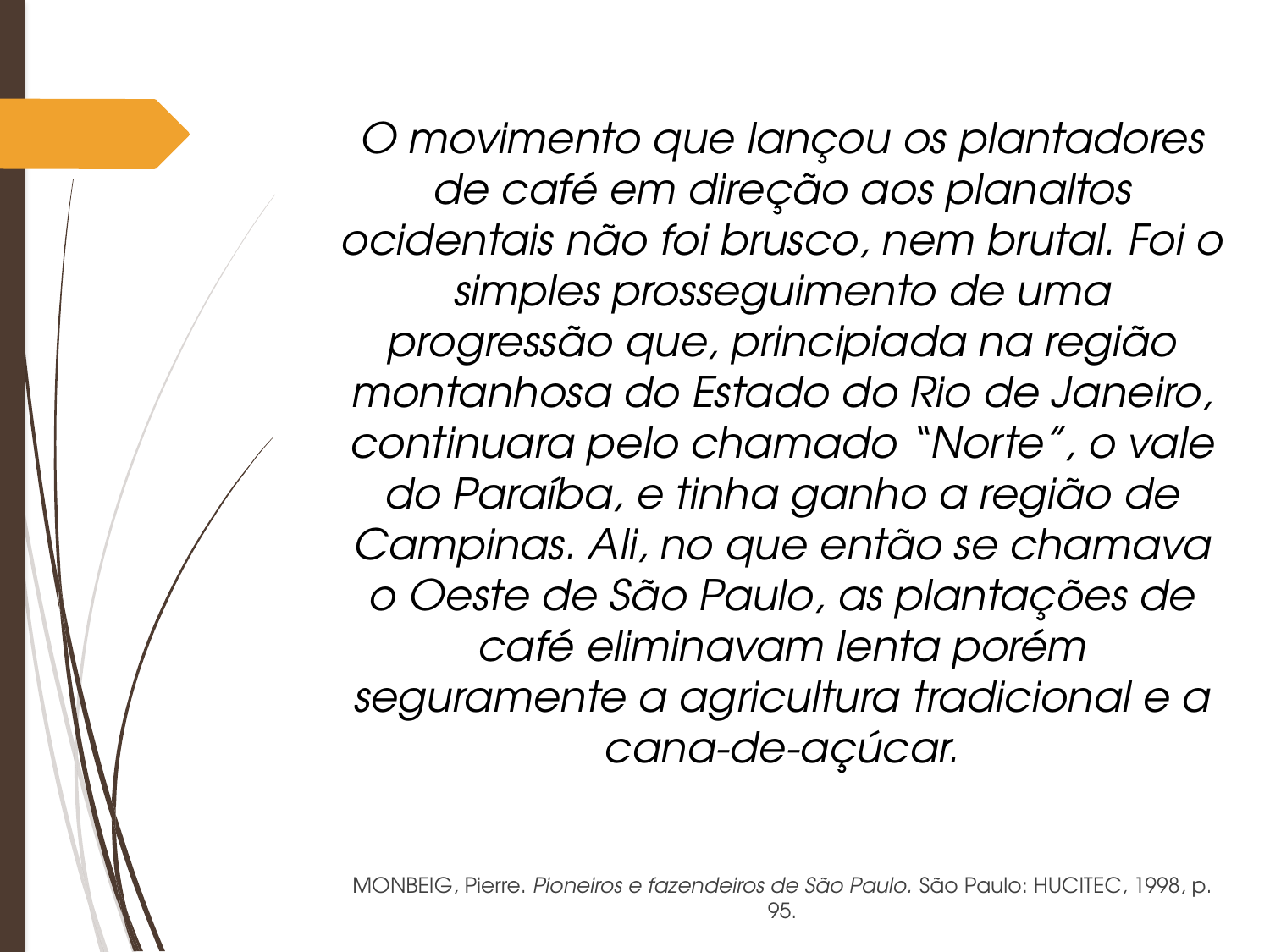

O movimento que lançou os plantadores de café em direção aos planaltos ocidentais não foi brusco, nem brutal. Foi o simples prosseguimento de uma progressão que, principiada na região montanhosa do Estado do Rio de Janeiro, continuara pelo chamado “Norte”, o vale do Paraíba, e tinha ganho a região de Campinas. Ali, no que então se chamava o Oeste de São Paulo, as plantações de café eliminavam lenta porém seguramente a agricultura tradicional e a cana-de-açúcar.
MONBEIG, Pierre. Pioneiros e fazendeiros de São Paulo. São Paulo: HUCITEC, 1998, p. 95.